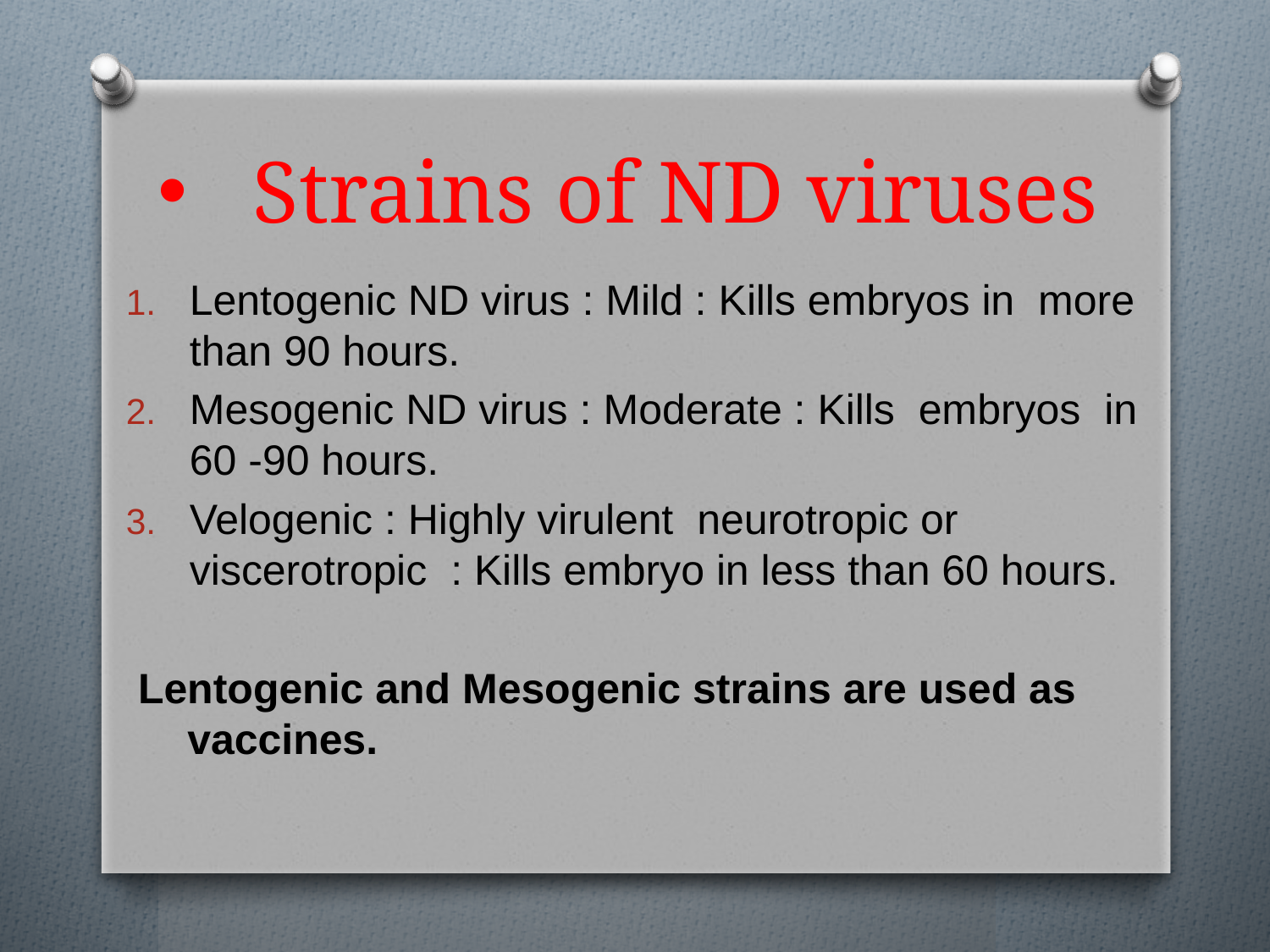

# Strains of ND viruses
Lentogenic ND virus : Mild : Kills embryos in  more  than 90 hours.
Mesogenic ND virus : Moderate : Kills  embryos  in 60 -90 hours.
Velogenic : Highly virulent  neurotropic or viscerotropic  : Kills embryo in less than 60 hours.

 Lentogenic and Mesogenic strains are used as vaccines.